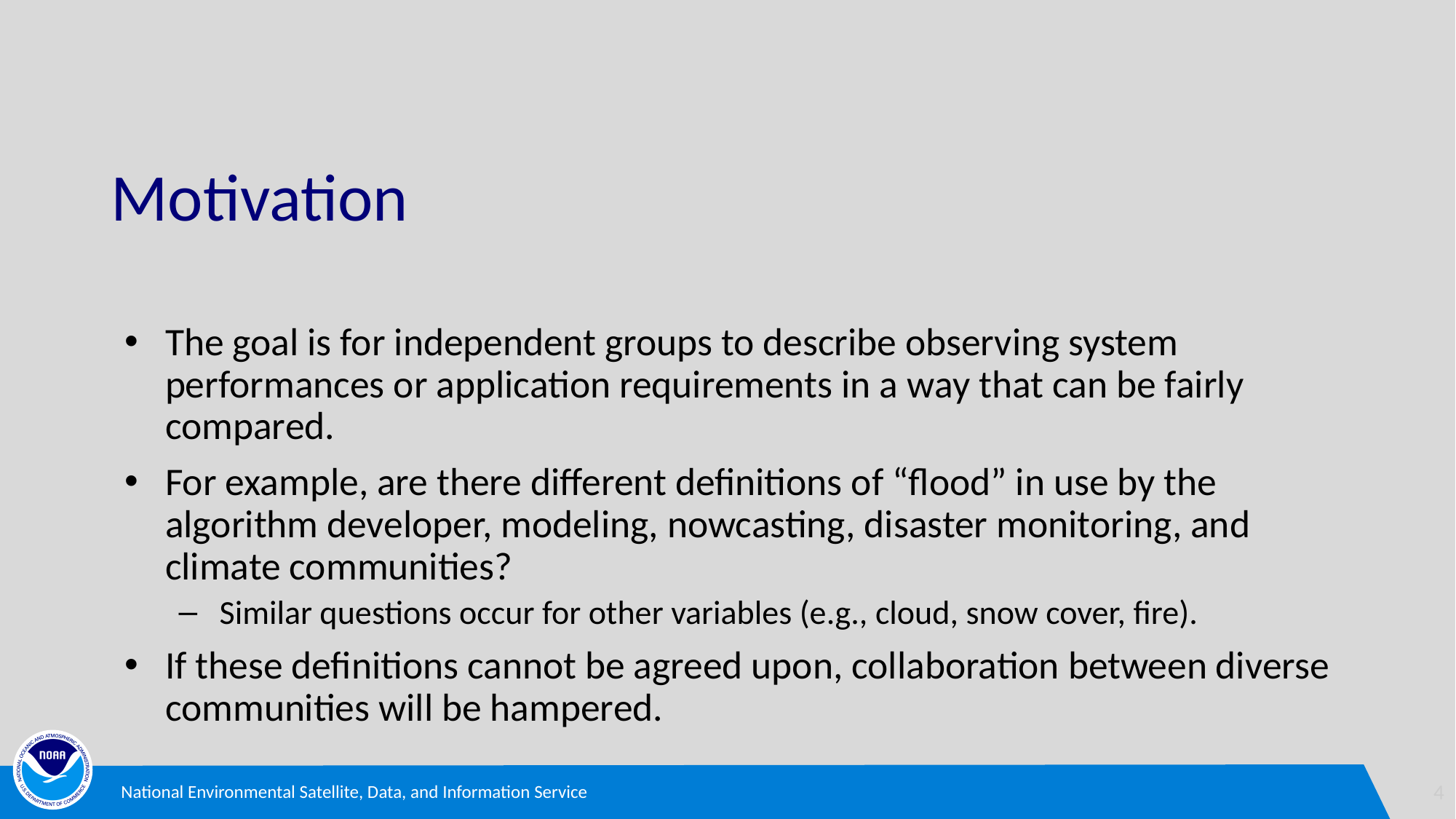

# Motivation
The goal is for independent groups to describe observing system performances or application requirements in a way that can be fairly compared.
For example, are there different definitions of “flood” in use by the algorithm developer, modeling, nowcasting, disaster monitoring, and climate communities?
Similar questions occur for other variables (e.g., cloud, snow cover, fire).
If these definitions cannot be agreed upon, collaboration between diverse communities will be hampered.